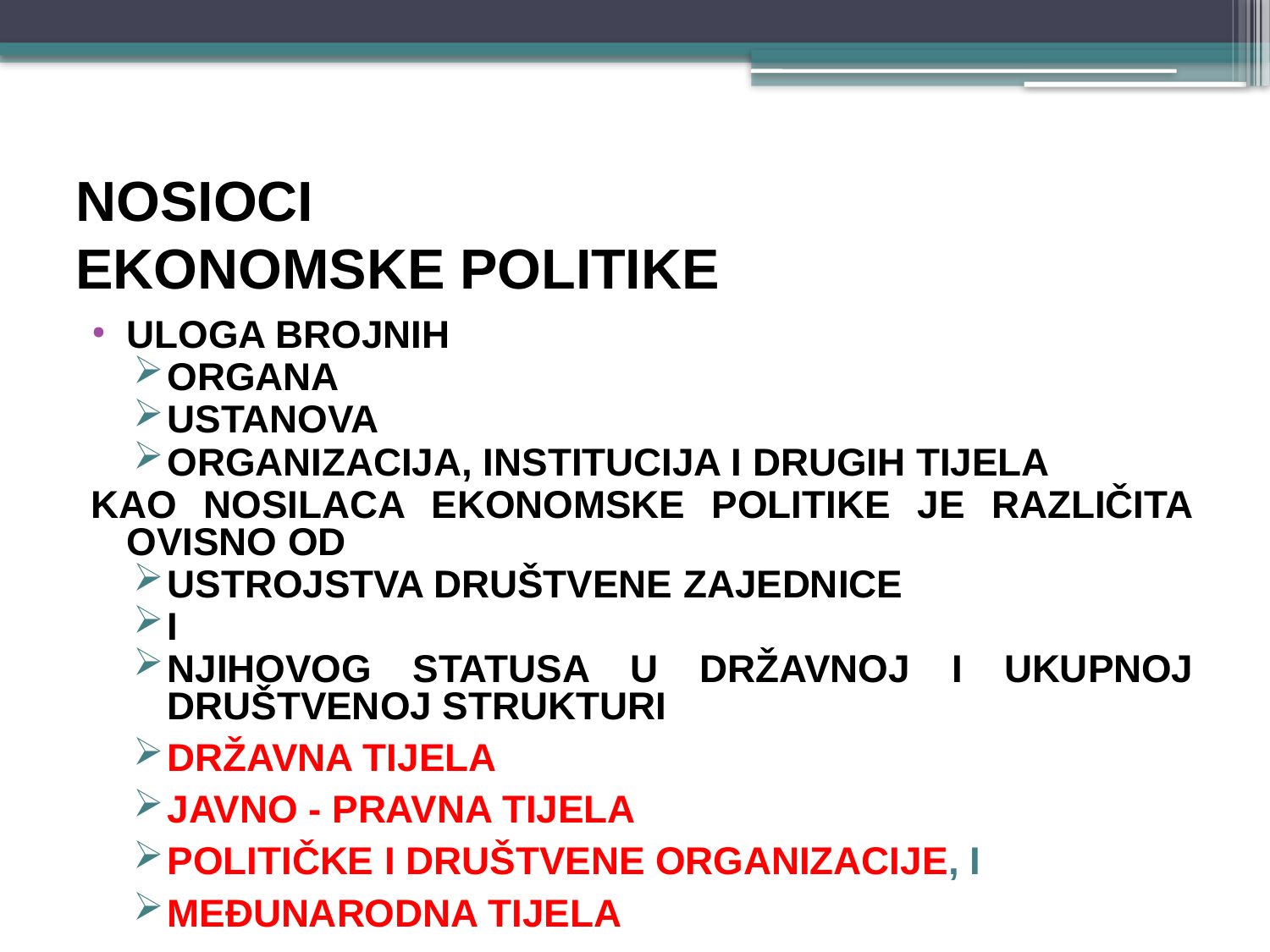

# NOSIOCI EKONOMSKE POLITIKE
ULOGA brojnih
organa
ustanova
organizacija, institucija i drugih tijela
kao nosilaca ekonomske politike je različita ovisno od
ustrojstva društvene zajednice
I
njihovog statusa u državnoj i ukupnoj društvenoj strukturi
DRŽAVNA TIJELA
JAVNO - PRAVNA TIJELA
POLITIČKE I DRUŠTVENE ORGANIZACIJE, I
MEĐUNARODNA TIJELA